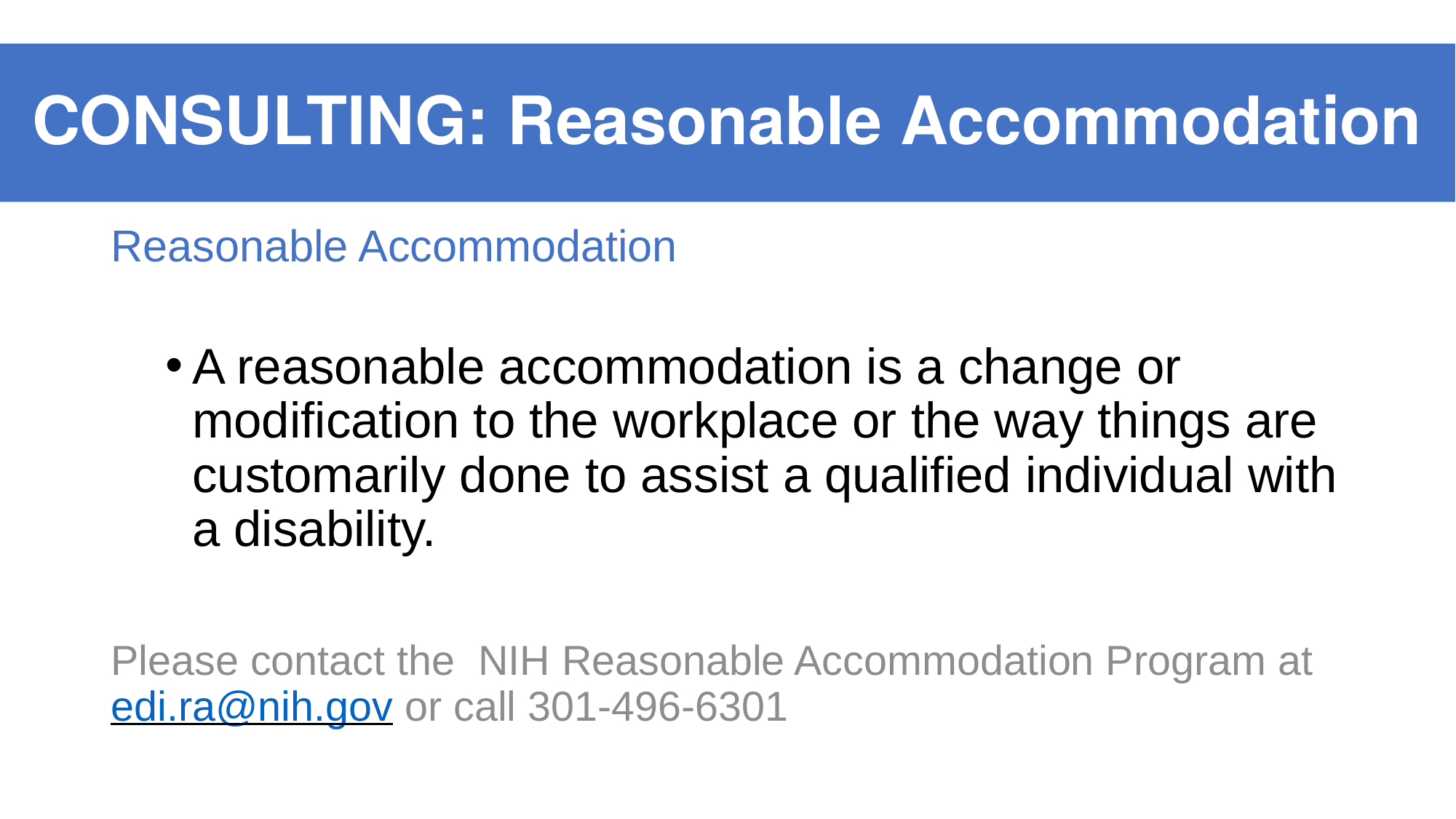

# CONSULTING: Reasonable Accommodation
Reasonable Accommodation

A reasonable accommodation is a change or modification to the workplace or the way things are customarily done to assist a qualified individual with a disability.

Please contact the  NIH Reasonable Accommodation Program at edi.ra@nih.gov or call 301-496-6301